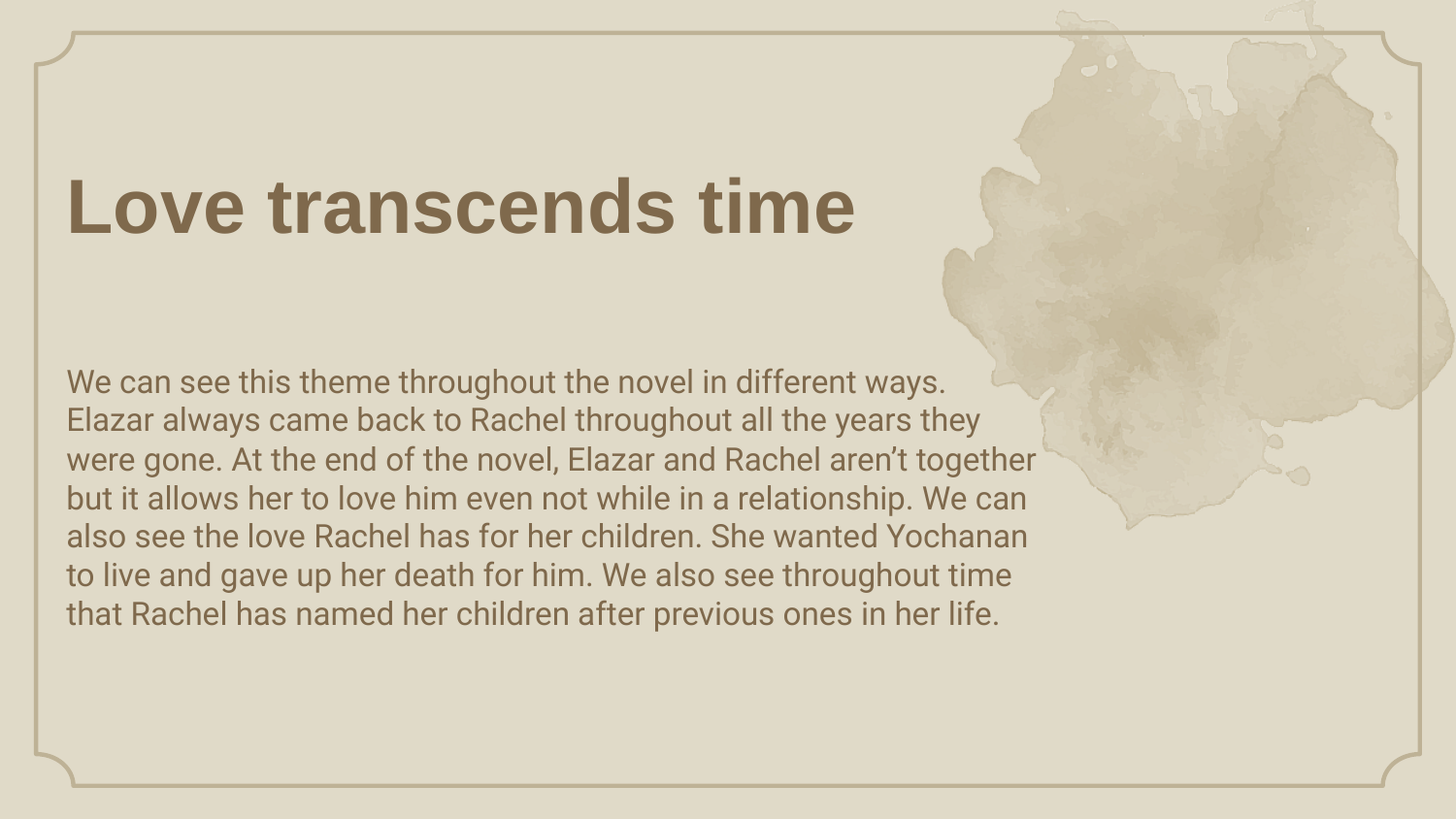

# Love transcends time
We can see this theme throughout the novel in different ways. Elazar always came back to Rachel throughout all the years they were gone. At the end of the novel, Elazar and Rachel aren’t together but it allows her to love him even not while in a relationship. We can also see the love Rachel has for her children. She wanted Yochanan to live and gave up her death for him. We also see throughout time that Rachel has named her children after previous ones in her life.